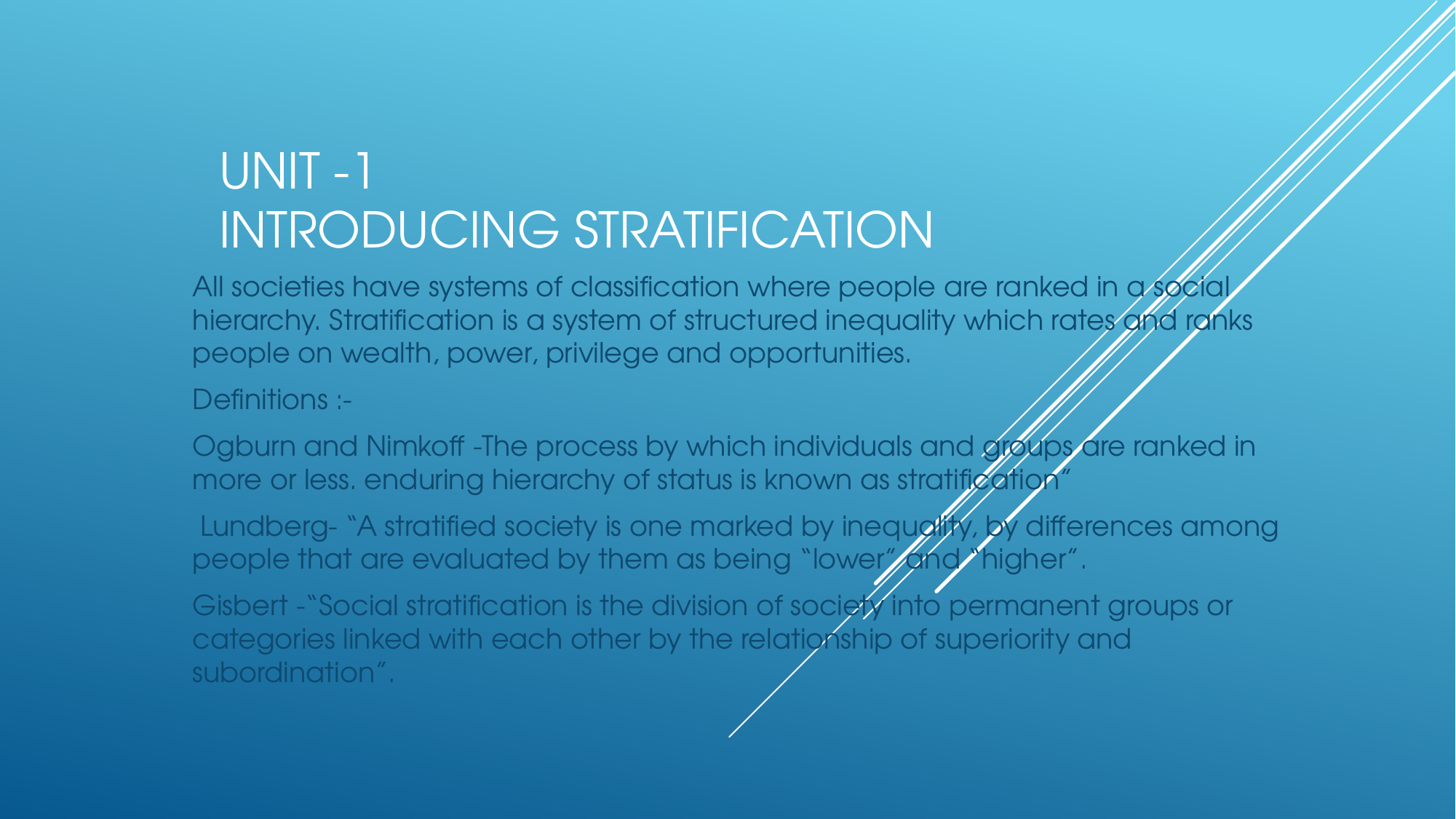

# Unit -1 Introducing Stratification
All societies have systems of classification where people are ranked in a social hierarchy. Stratification is a system of structured inequality which rates and ranks people on wealth, power, privilege and opportunities.
Definitions :-
Ogburn and Nimkoff -The process by which individuals and groups are ranked in more or less. enduring hierarchy of status is known as stratification”
 Lundberg- “A stratified society is one marked by inequality, by differences among people that are evaluated by them as being “lower” and “higher”.
Gisbert -“Social stratification is the division of society into permanent groups or categories linked with each other by the relationship of superiority and subordination”.